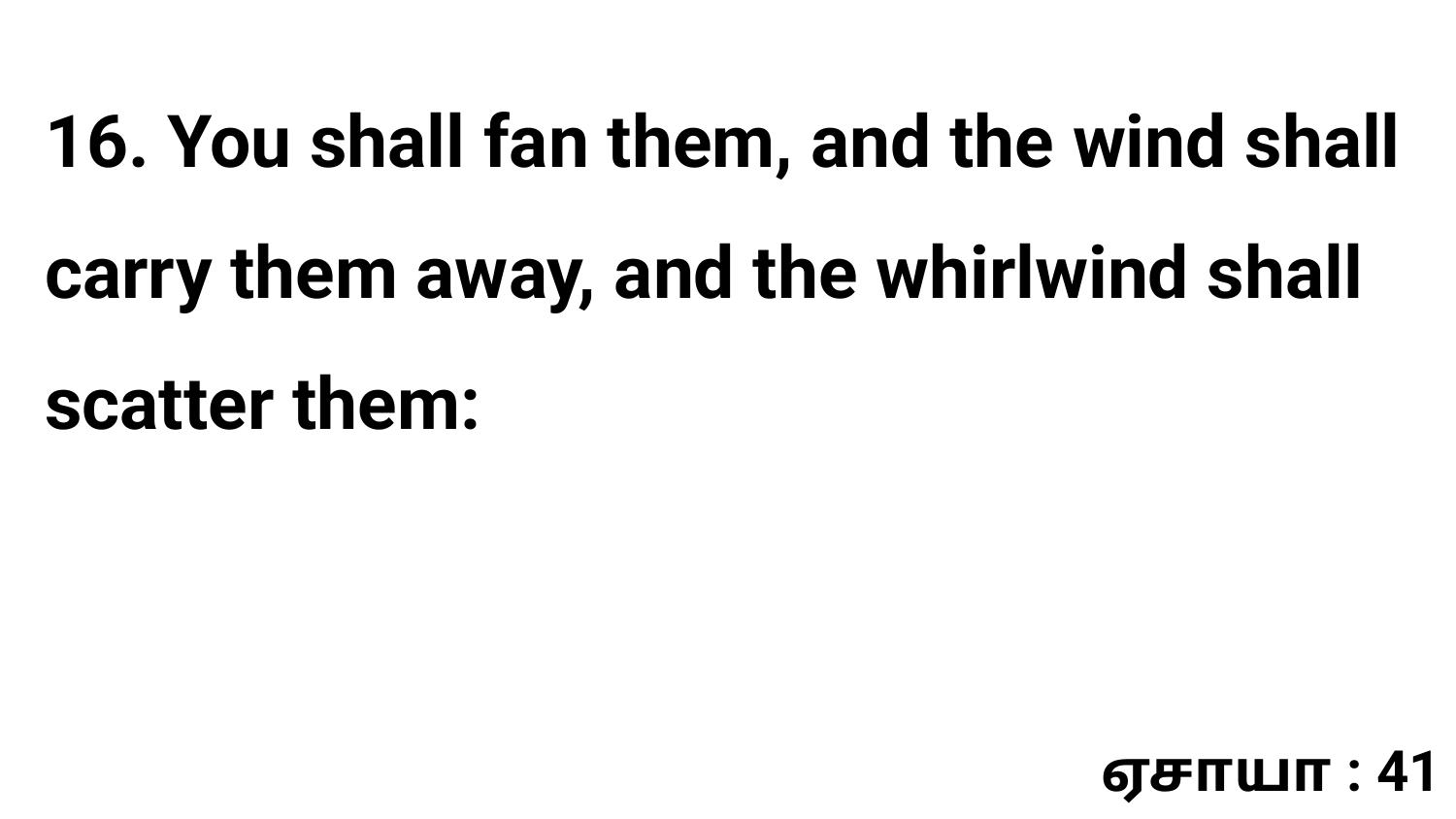

16. You shall fan them, and the wind shall carry them away, and the whirlwind shall scatter them:
ஏசாயா : 41